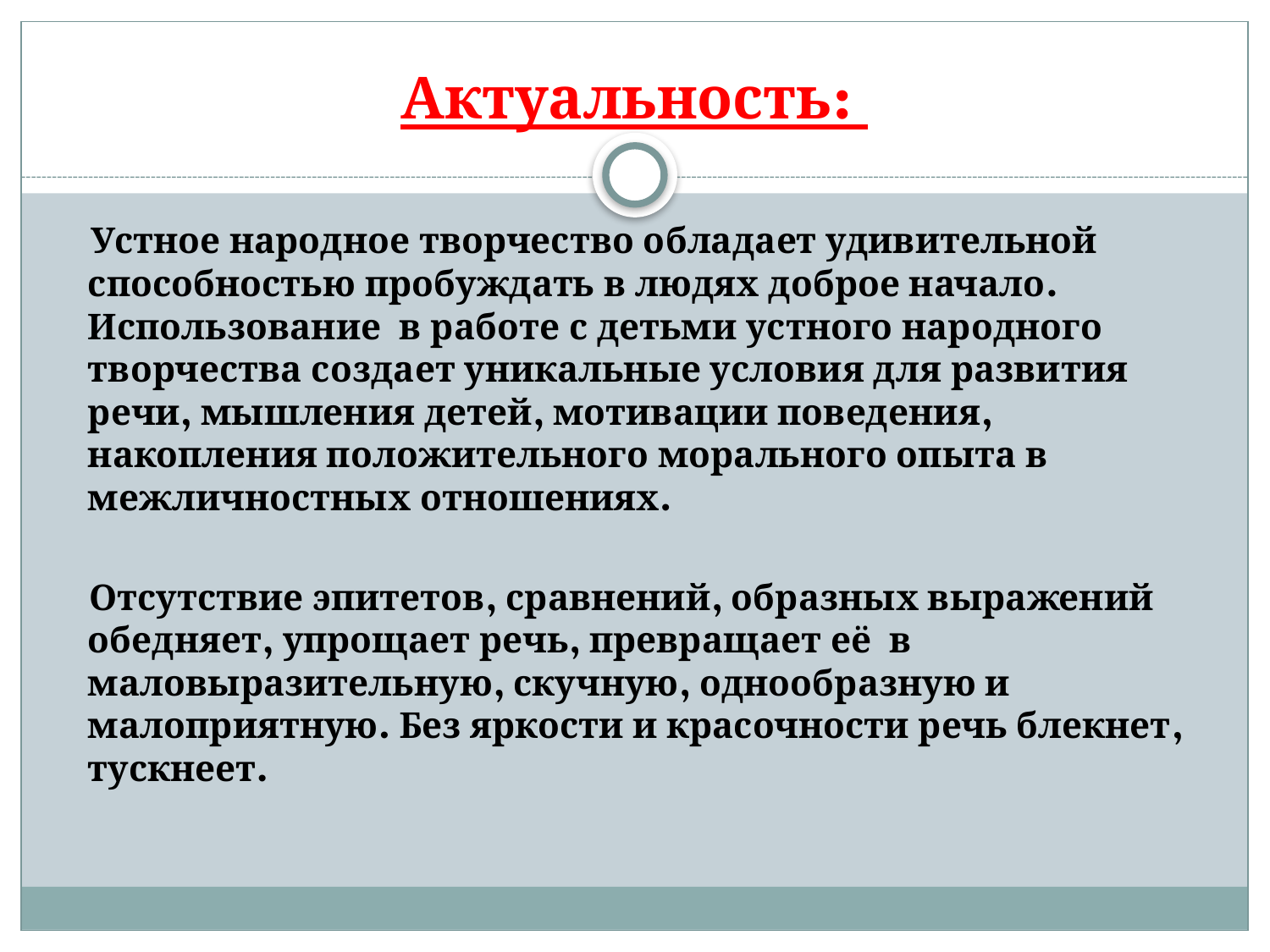

# Актуальность:
    Устное народное творчество обладает удивительной способностью пробуждать в людях доброе начало. Использование  в работе с детьми устного народного творчества создает уникальные условия для развития речи, мышления детей, мотивации поведения, накопления положительного морального опыта в межличностных отношениях.

    Отсутствие эпитетов, сравнений, образных выражений обедняет, упрощает речь, превращает её  в  маловыразительную, скучную, однообразную и малоприятную. Без яркости и красочности речь блекнет, тускнеет.